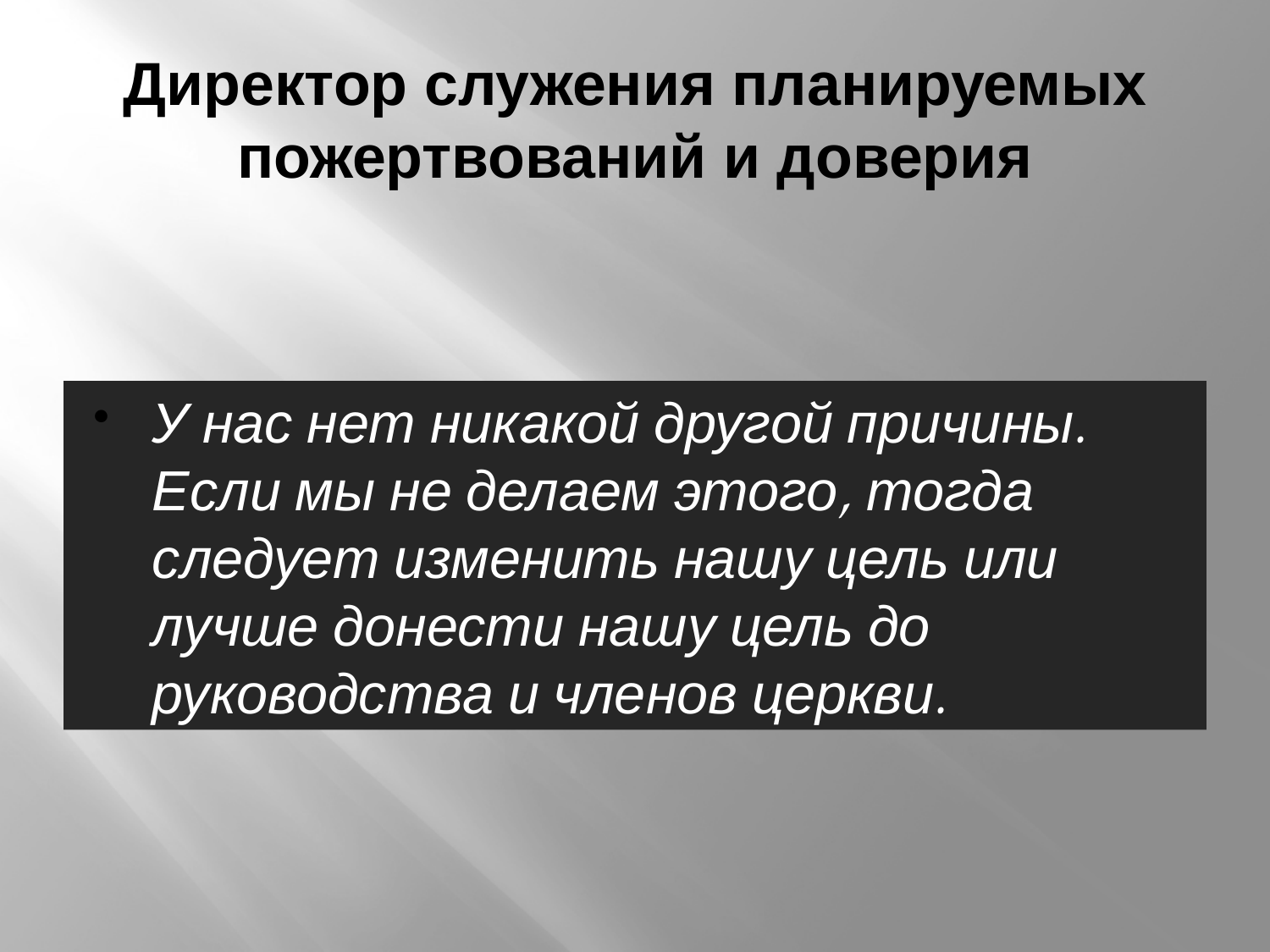

# Директор служения планируемых пожертвований и доверия
У нас нет никакой другой причины. Если мы не делаем этого, тогда следует изменить нашу цель или лучше донести нашу цель до руководства и членов церкви.